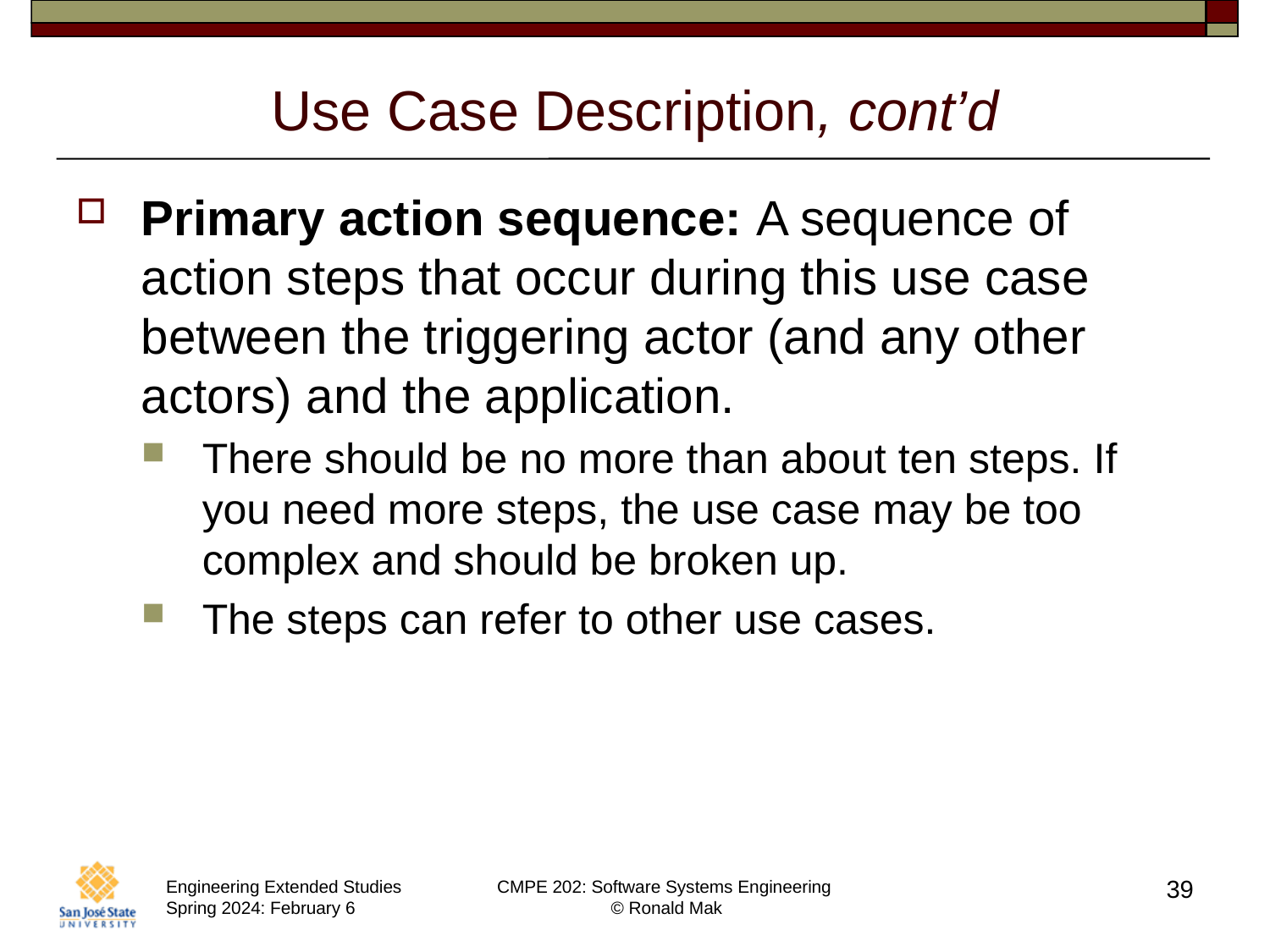

# Use Case Description, cont’d
Primary action sequence: A sequence of action steps that occur during this use case between the triggering actor (and any other actors) and the application.
There should be no more than about ten steps. If you need more steps, the use case may be too complex and should be broken up.
The steps can refer to other use cases.
39